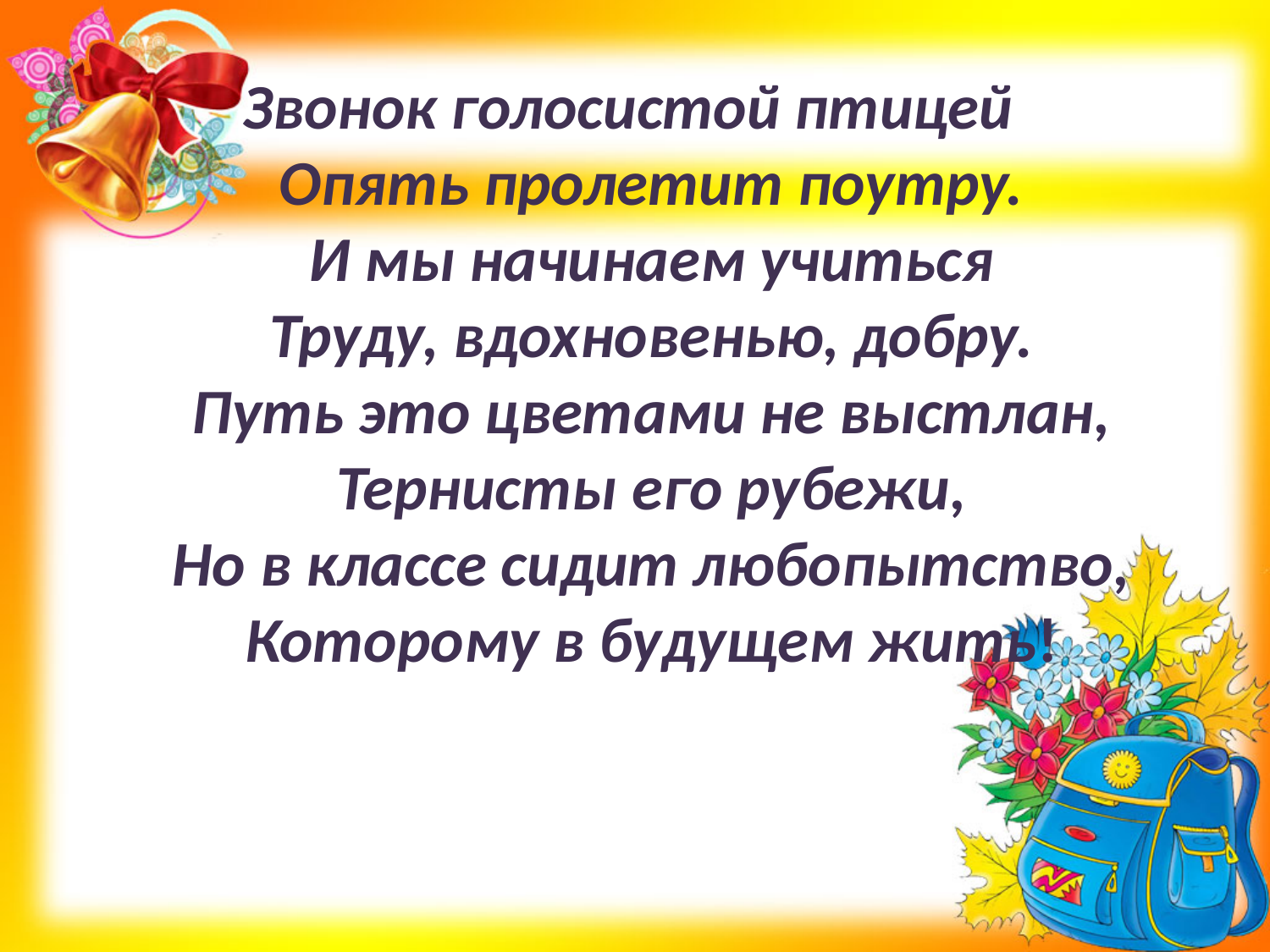

#
Звонок голосистой птицей
Опять пролетит поутру.
И мы начинаем учиться
Труду, вдохновенью, добру.
Путь это цветами не выстлан,
Тернисты его рубежи,
Но в классе сидит любопытство,
Которому в будущем жить!